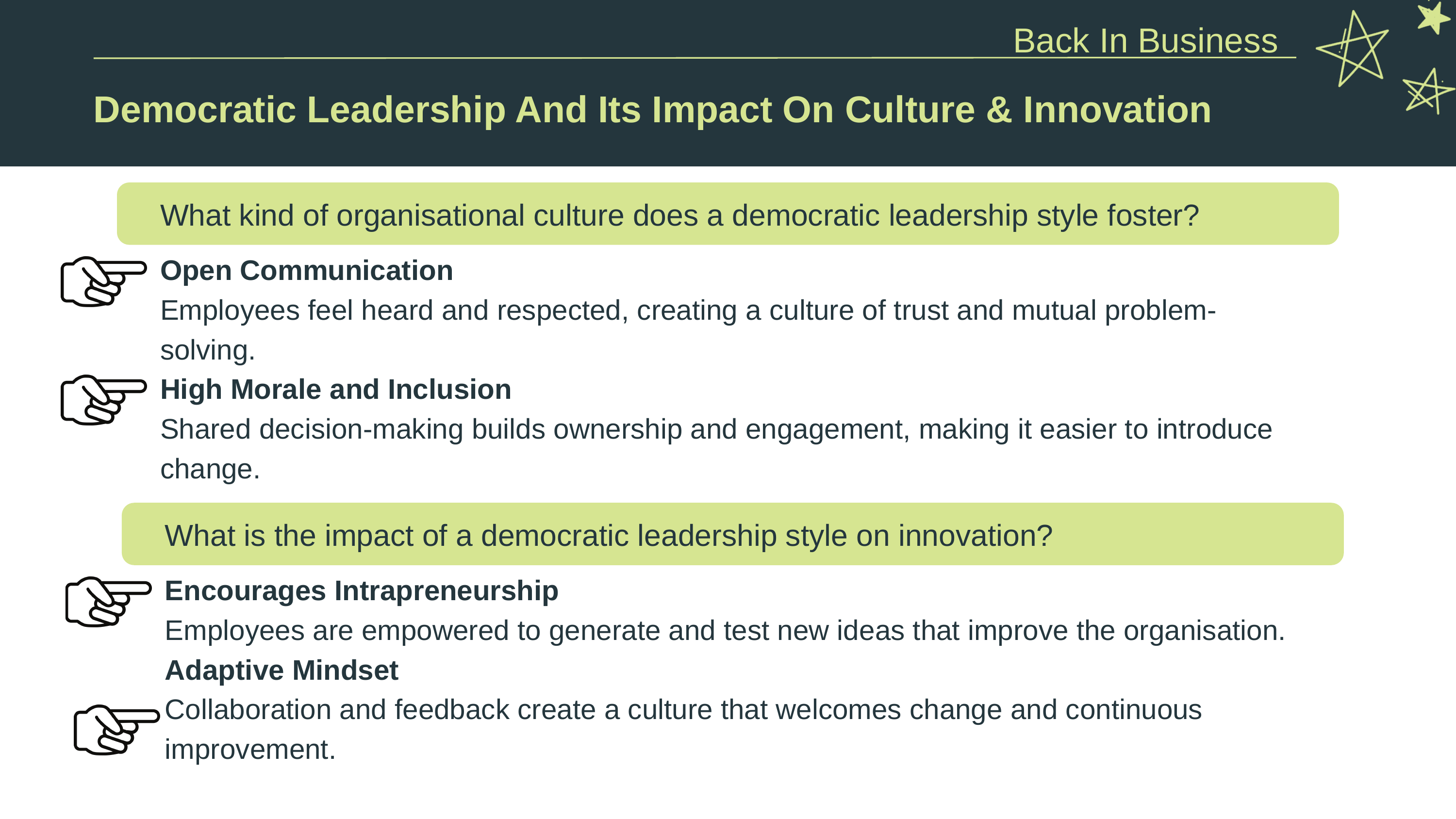

Back In Business

Democratic Leadership And Its Impact On Culture & Innovation

What kind of organisational culture does a democratic leadership style foster?
Open Communication
Employees feel heard and respected, creating a culture of trust and mutual problem-solving.
High Morale and Inclusion
Shared decision-making builds ownership and engagement, making it easier to introduce change.

What is the impact of a democratic leadership style on innovation?
Encourages Intrapreneurship
Employees are empowered to generate and test new ideas that improve the organisation.
Adaptive Mindset
Collaboration and feedback create a culture that welcomes change and continuous improvement.